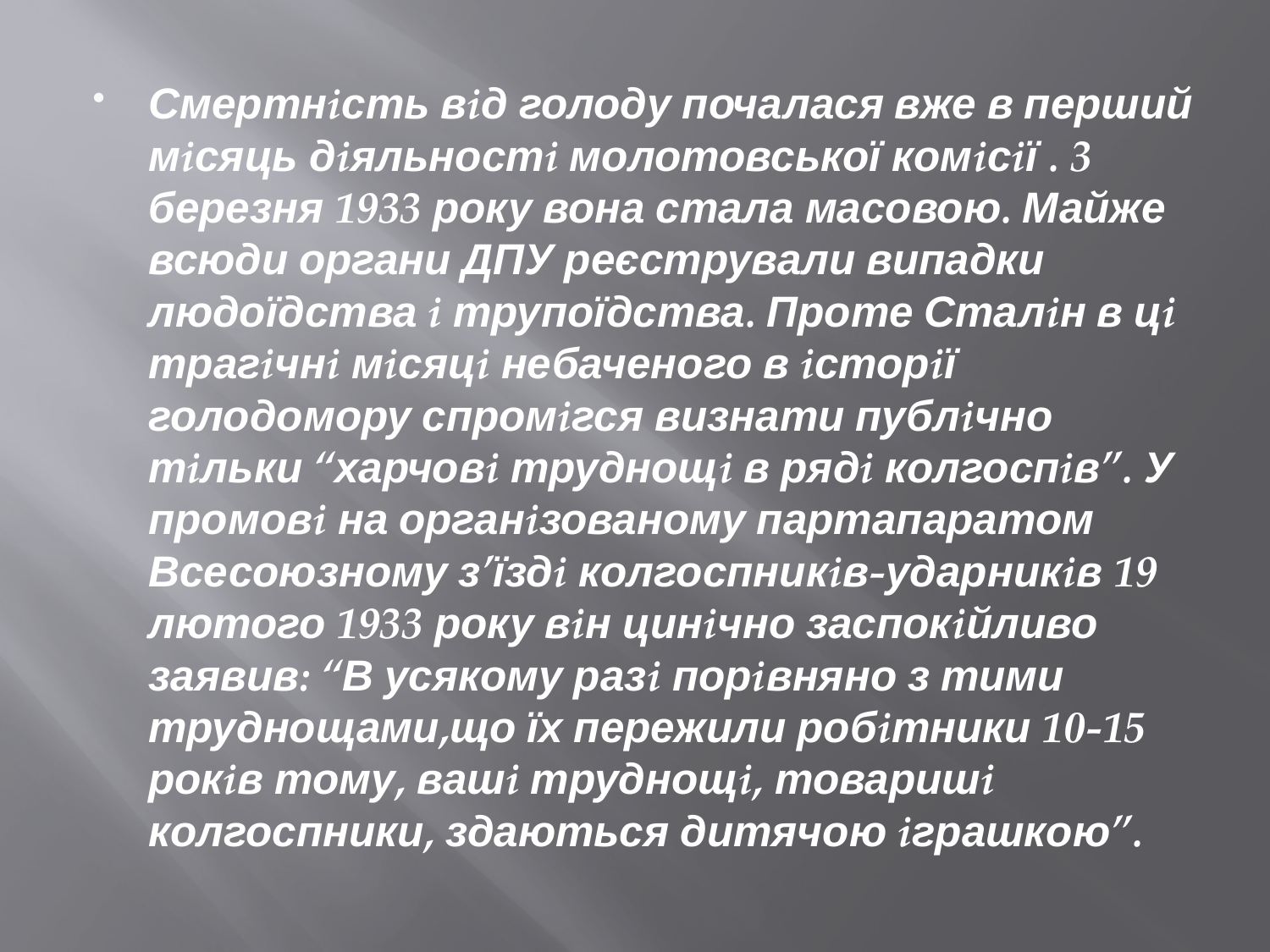

Смертнiсть вiд голоду почалася вже в перший мiсяць дiяльностi молотовської комiсiї . 3 березня 1933 року вона стала масовою. Майже всюди органи ДПУ реєстрували випадки людоїдства i трупоїдства. Проте Сталiн в цi трагiчнi мiсяцi небаченого в iсторiї голодомору спромiгся визнати публiчно тiльки “харчовi труднощi в рядi колгоспiв”. У промовi на органiзованому партапаратом Всесоюзному з’їздi колгоспникiв-ударникiв 19 лютого 1933 року вiн цинiчно заспокiйливо заявив: “В усякому разi порiвняно з тими труднощами,що їх пережили робiтники 10-15 рокiв тому, вашi труднощi, товаришi колгоспники, здаються дитячою iграшкою”.